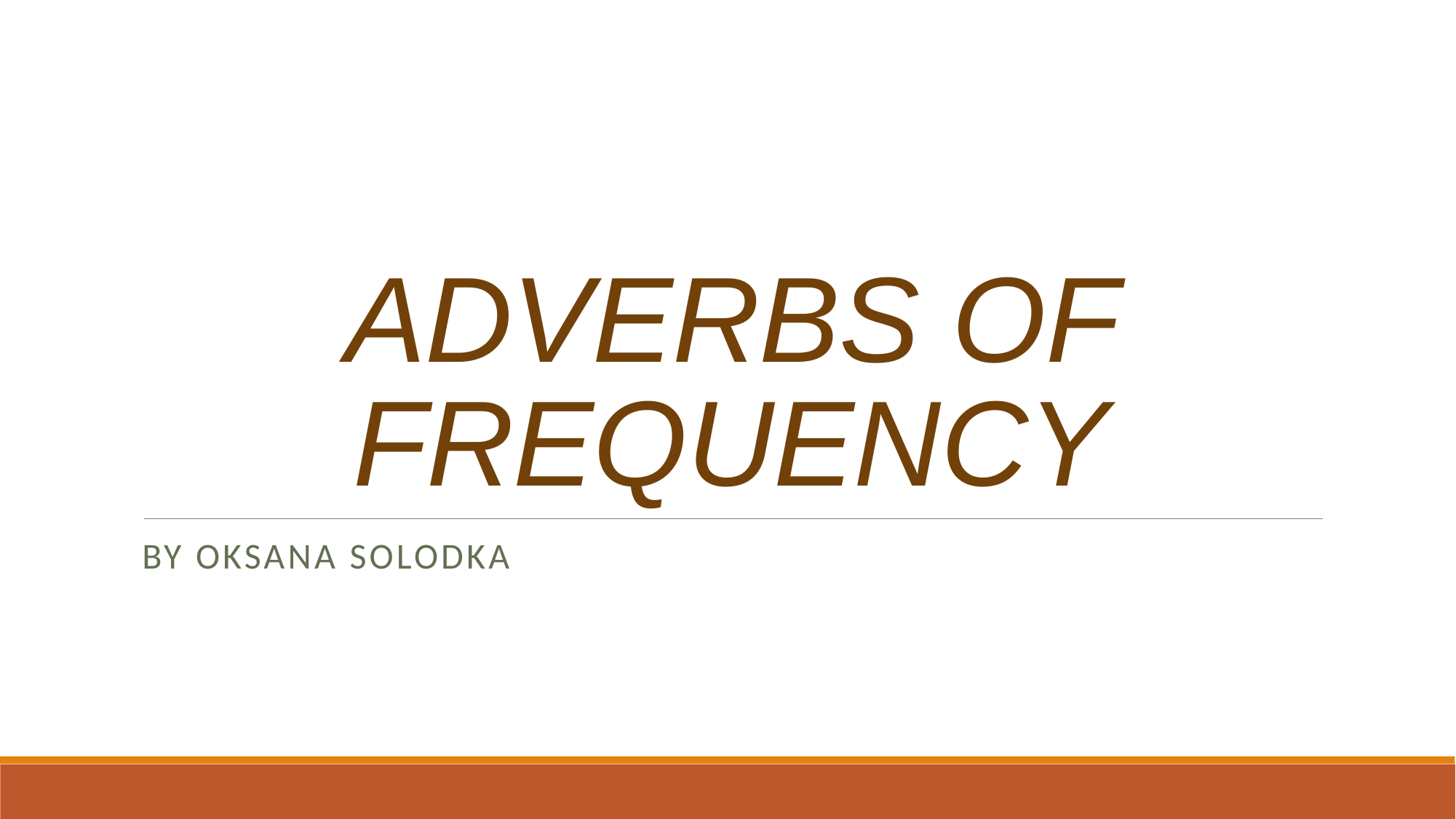

# ADVERBS OF FREQUENCY
BY OKSANA SOLODKA